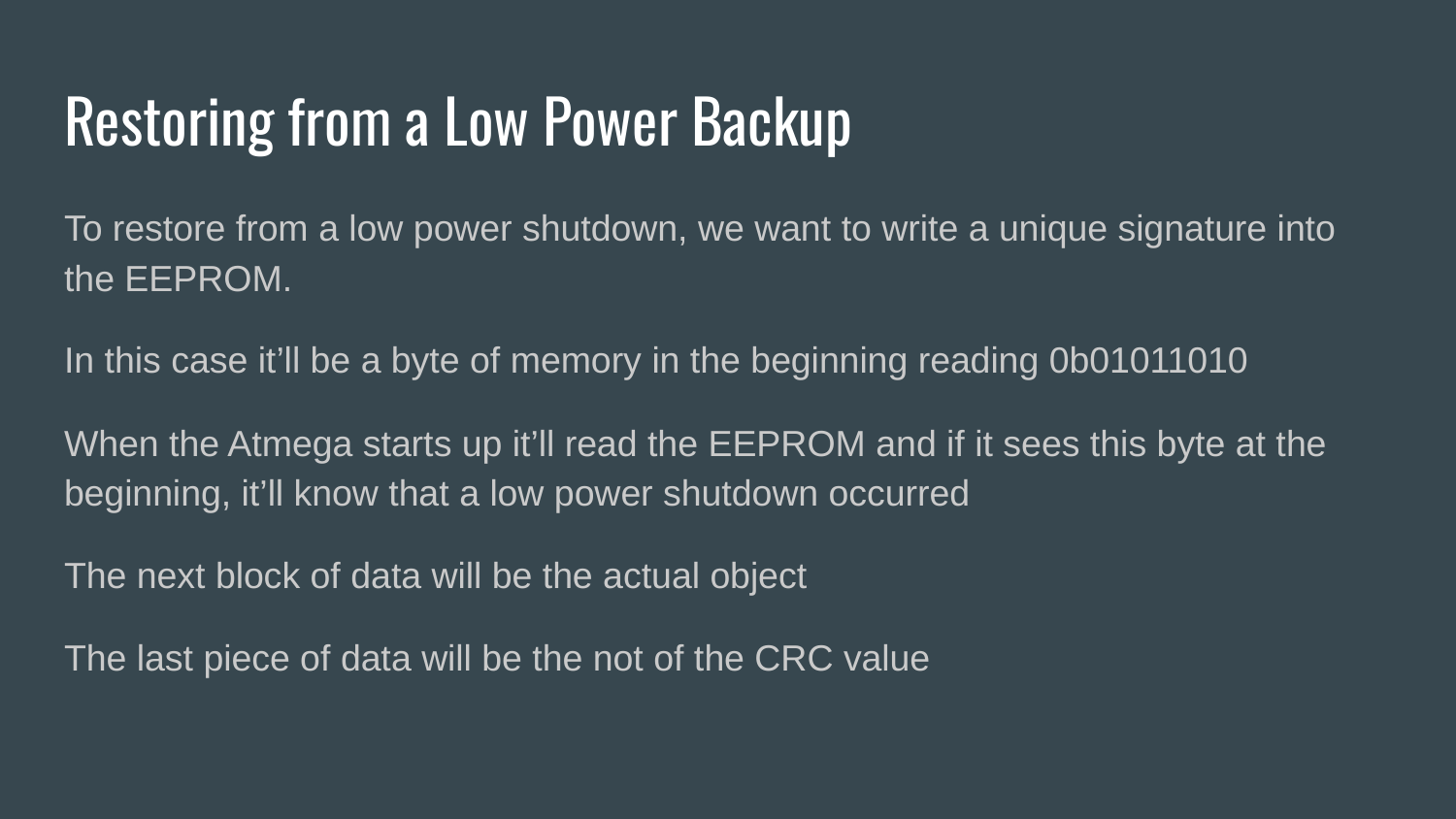

# Restoring from a Low Power Backup
To restore from a low power shutdown, we want to write a unique signature into the EEPROM.
In this case it’ll be a byte of memory in the beginning reading 0b01011010
When the Atmega starts up it’ll read the EEPROM and if it sees this byte at the beginning, it’ll know that a low power shutdown occurred
The next block of data will be the actual object
The last piece of data will be the not of the CRC value